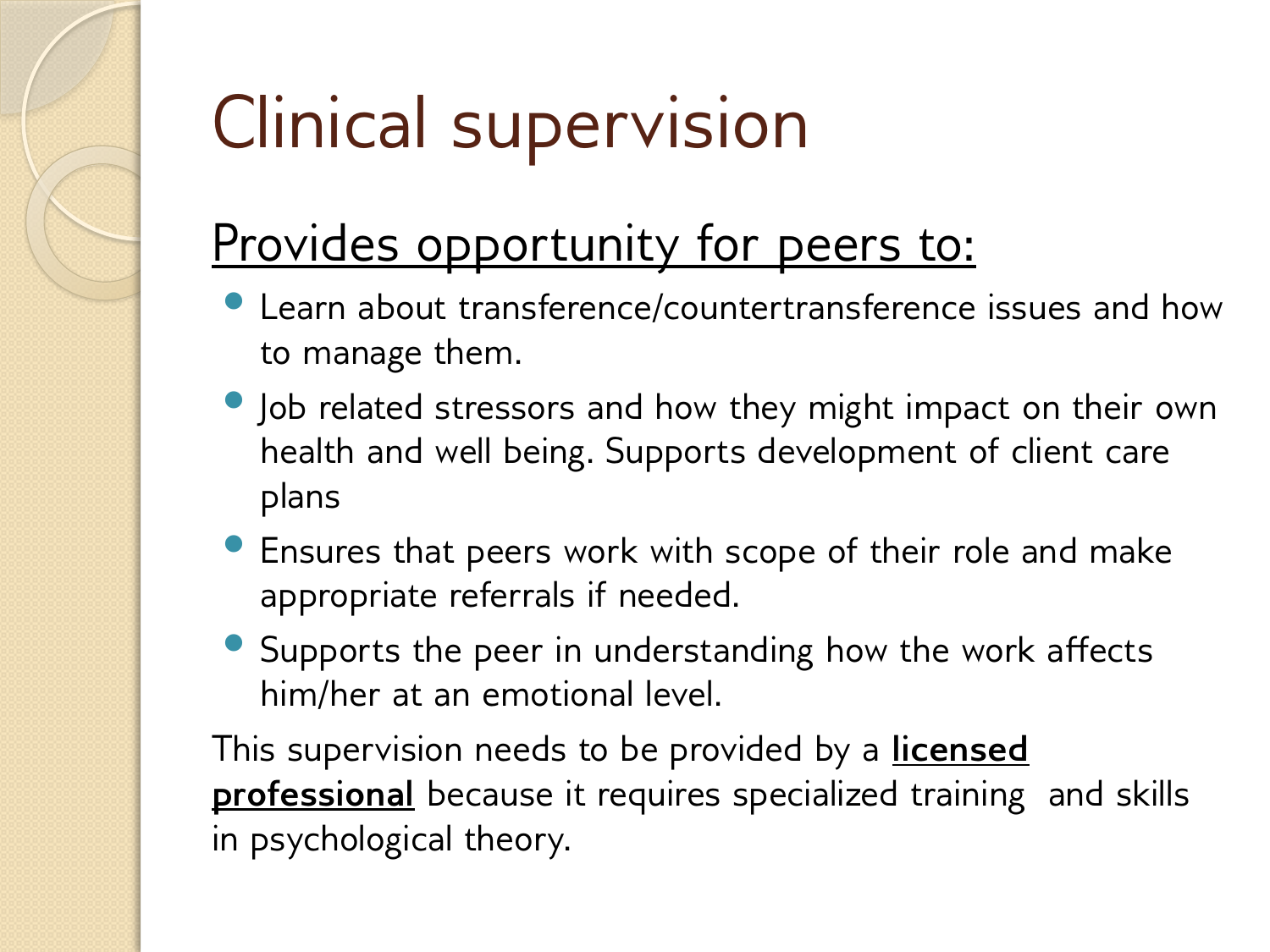

# Clinical supervision
Provides opportunity for peers to:
Learn about transference/countertransference issues and how to manage them.
Job related stressors and how they might impact on their own health and well being. Supports development of client care plans
Ensures that peers work with scope of their role and make appropriate referrals if needed.
Supports the peer in understanding how the work affects him/her at an emotional level.
This supervision needs to be provided by a licensed professional because it requires specialized training  and skills in psychological theory.